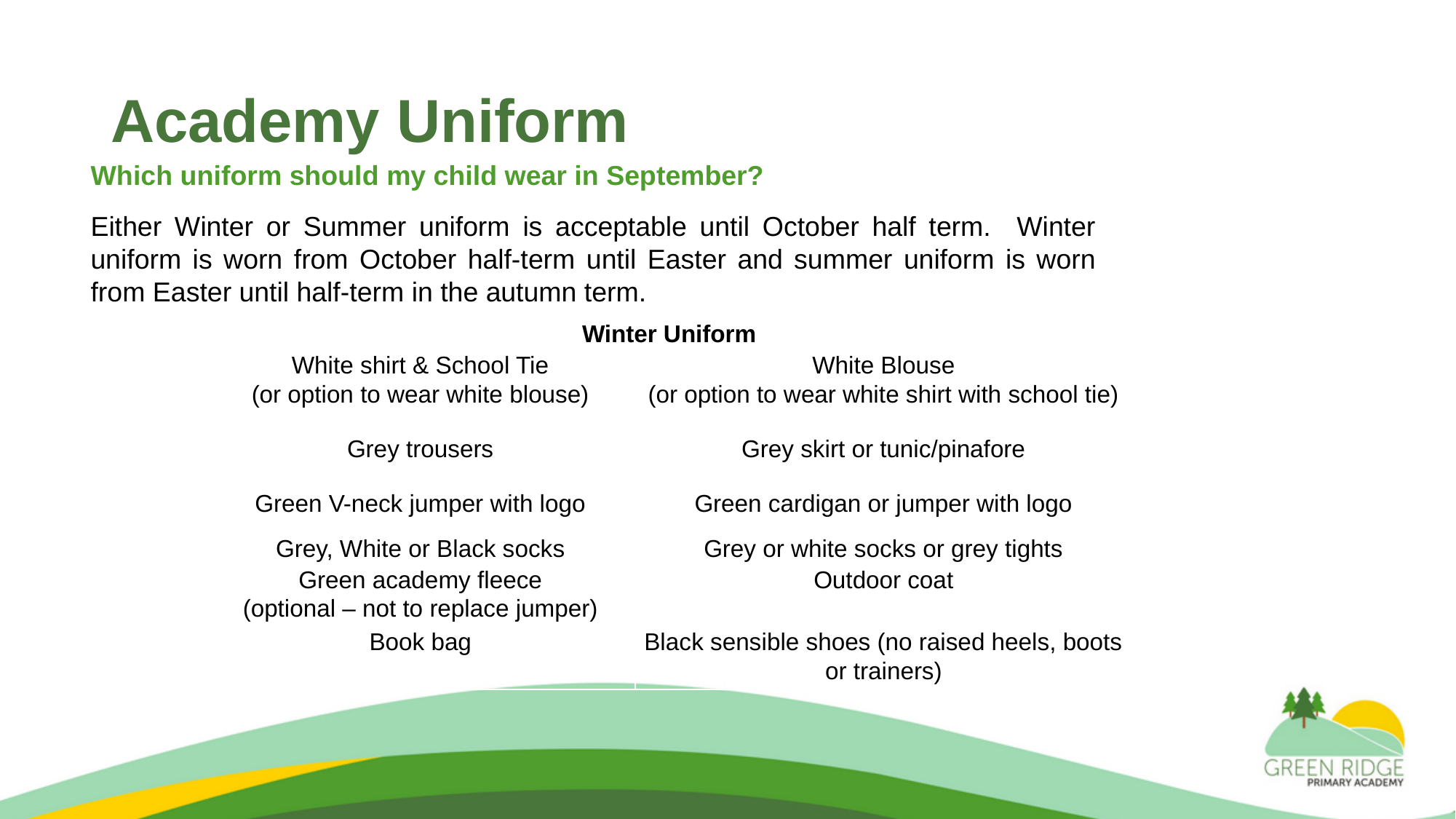

# Academy Uniform
Which uniform should my child wear in September?

Either Winter or Summer uniform is acceptable until October half term.  Winter uniform is worn from October half-term until Easter and summer uniform is worn from Easter until half-term in the autumn term.

| Winter Uniform |  |
| --- | --- |
| White shirt & School Tie (or option to wear white blouse) | White Blouse (or option to wear white shirt with school tie) |
| Grey trousers | Grey skirt or tunic/pinafore |
| Green V-neck jumper with logo | Green cardigan or jumper with logo |
| Grey, White or Black socks | Grey or white socks or grey tights |
| Green academy fleece (optional – not to replace jumper) | Outdoor coat |
| Book bag | Black sensible shoes (no raised heels, boots or trainers) |